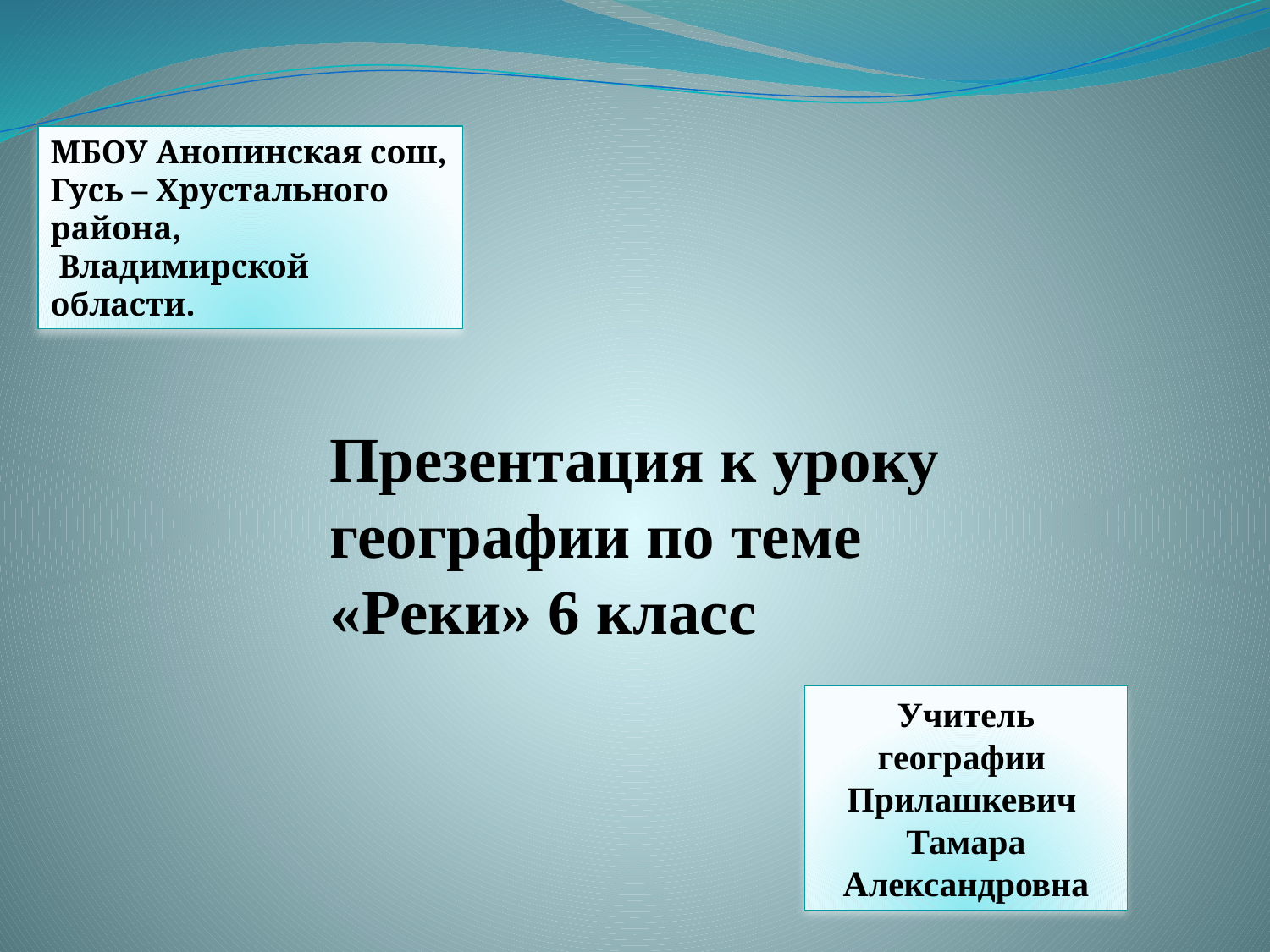

МБОУ Анопинская сош,
Гусь – Хрустального района,
 Владимирской области.
Презентация к уроку географии по теме «Реки» 6 класс
Учитель географии
Прилашкевич
Тамара Александровна